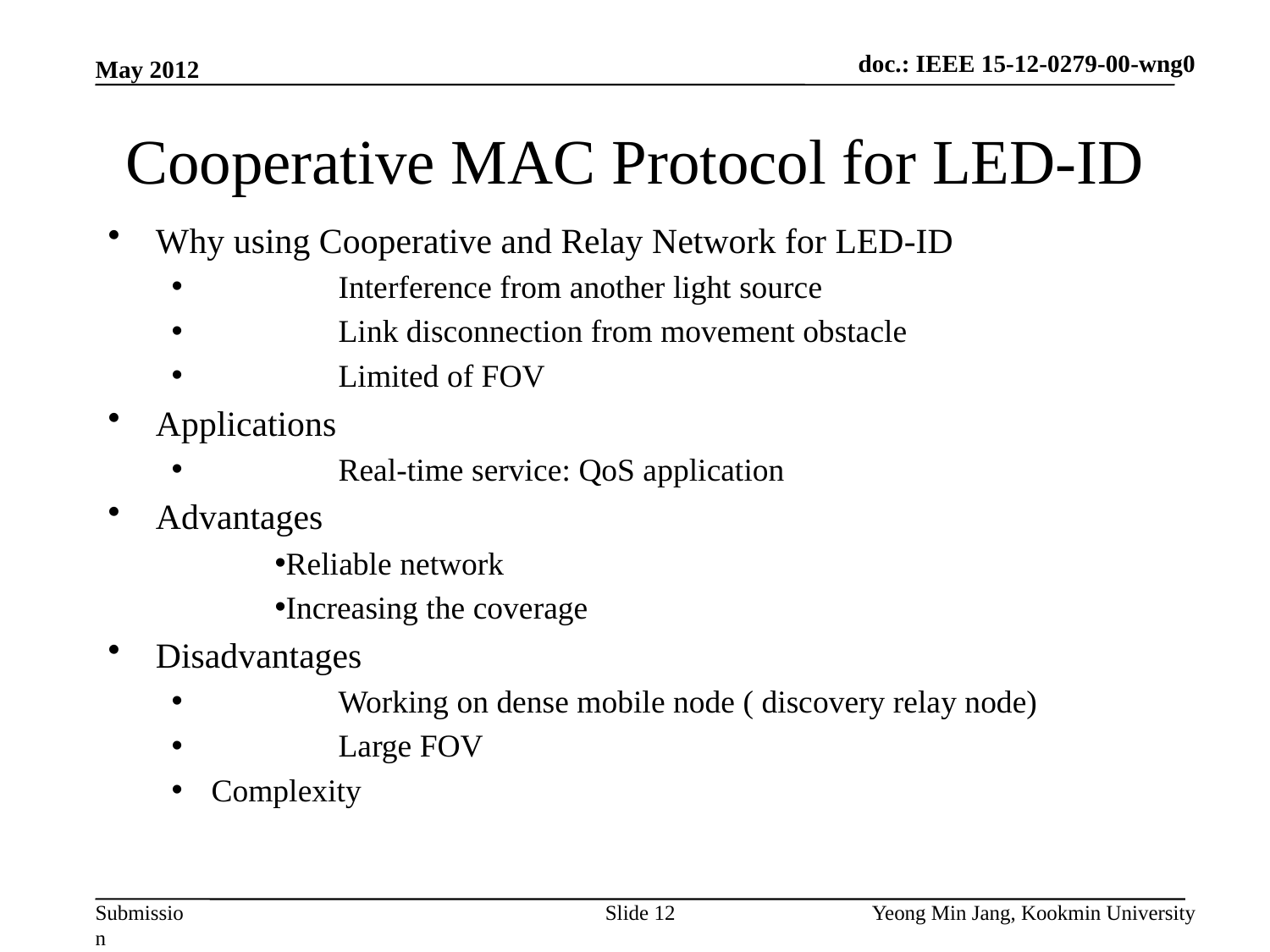

doc.: IEEE 15-12-0279-00-wng0

May 2012
# Cooperative MAC Protocol for LED-ID
Why using Cooperative and Relay Network for LED-ID
	Interference from another light source
	Link disconnection from movement obstacle
	Limited of FOV
Applications
	Real-time service: QoS application
Advantages
Reliable network
Increasing the coverage
Disadvantages
	Working on dense mobile node ( discovery relay node)
	Large FOV
Complexity

Slide 12
Yeong Min Jang, Kookmin University